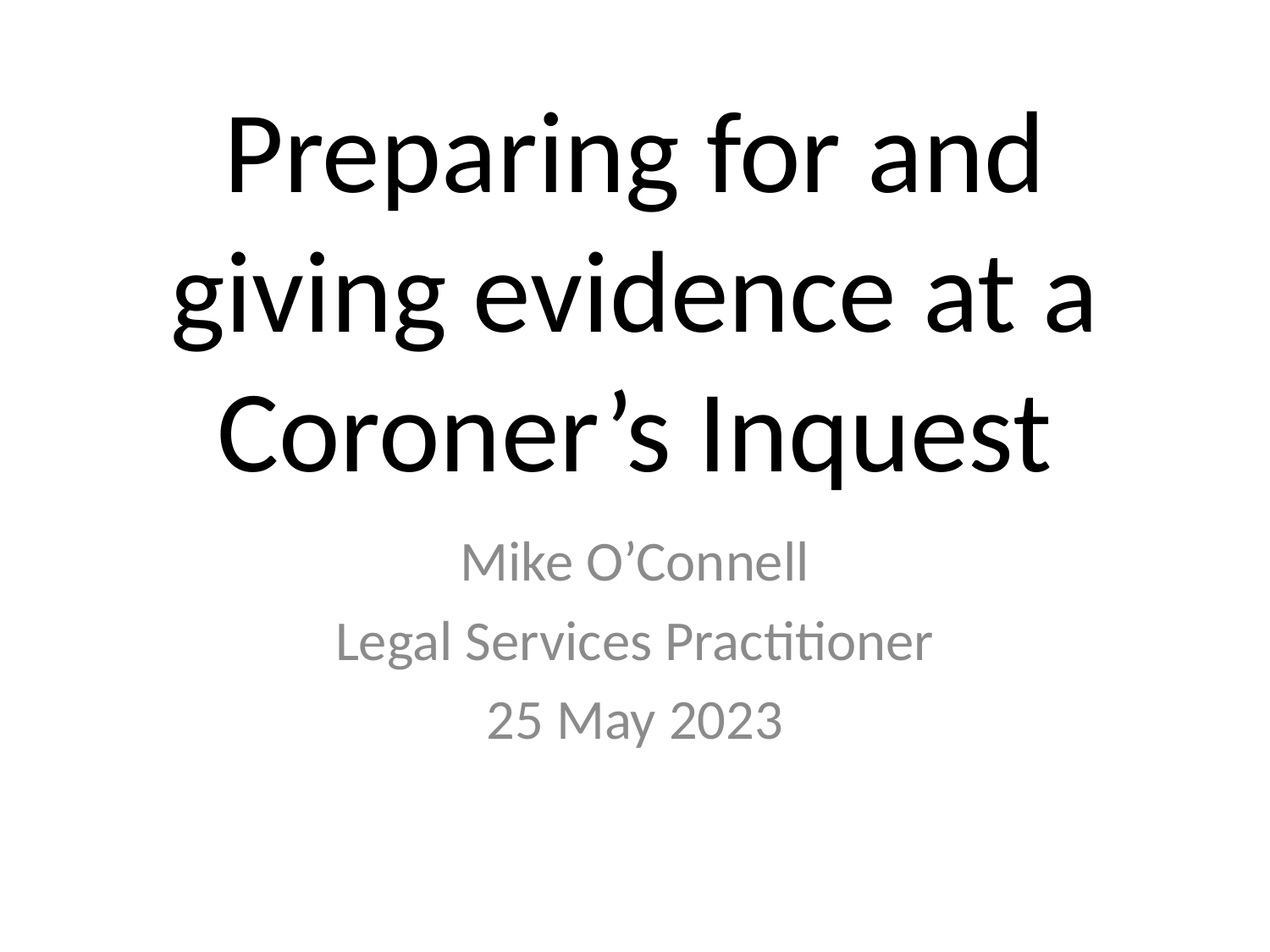

# Preparing for and giving evidence at a Coroner’s Inquest
Mike O’Connell
Legal Services Practitioner
25 May 2023